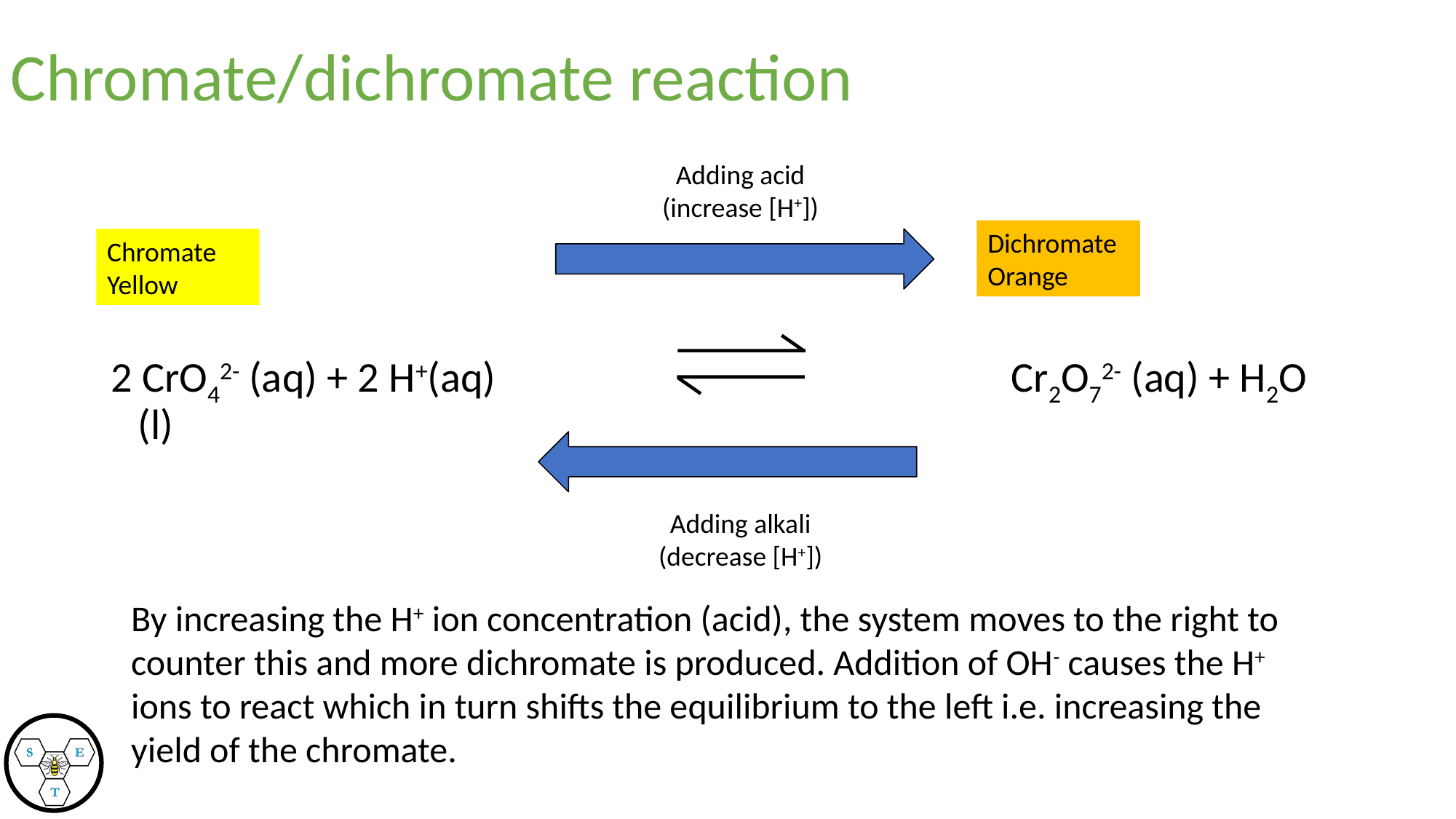

Chromate/dichromate reaction
Adding acid (increase [H+])

2 CrO42- (aq) + 2 H+(aq)               				Cr2O72- (aq) + H2O (l)

Dichromate
Orange
Chromate
Yellow

Adding alkali (decrease [H+])
By increasing the H+ ion concentration (acid), the system moves to the right to counter this and more dichromate is produced. Addition of OH- causes the H+ ions to react which in turn shifts the equilibrium to the left i.e. increasing the yield of the chromate.